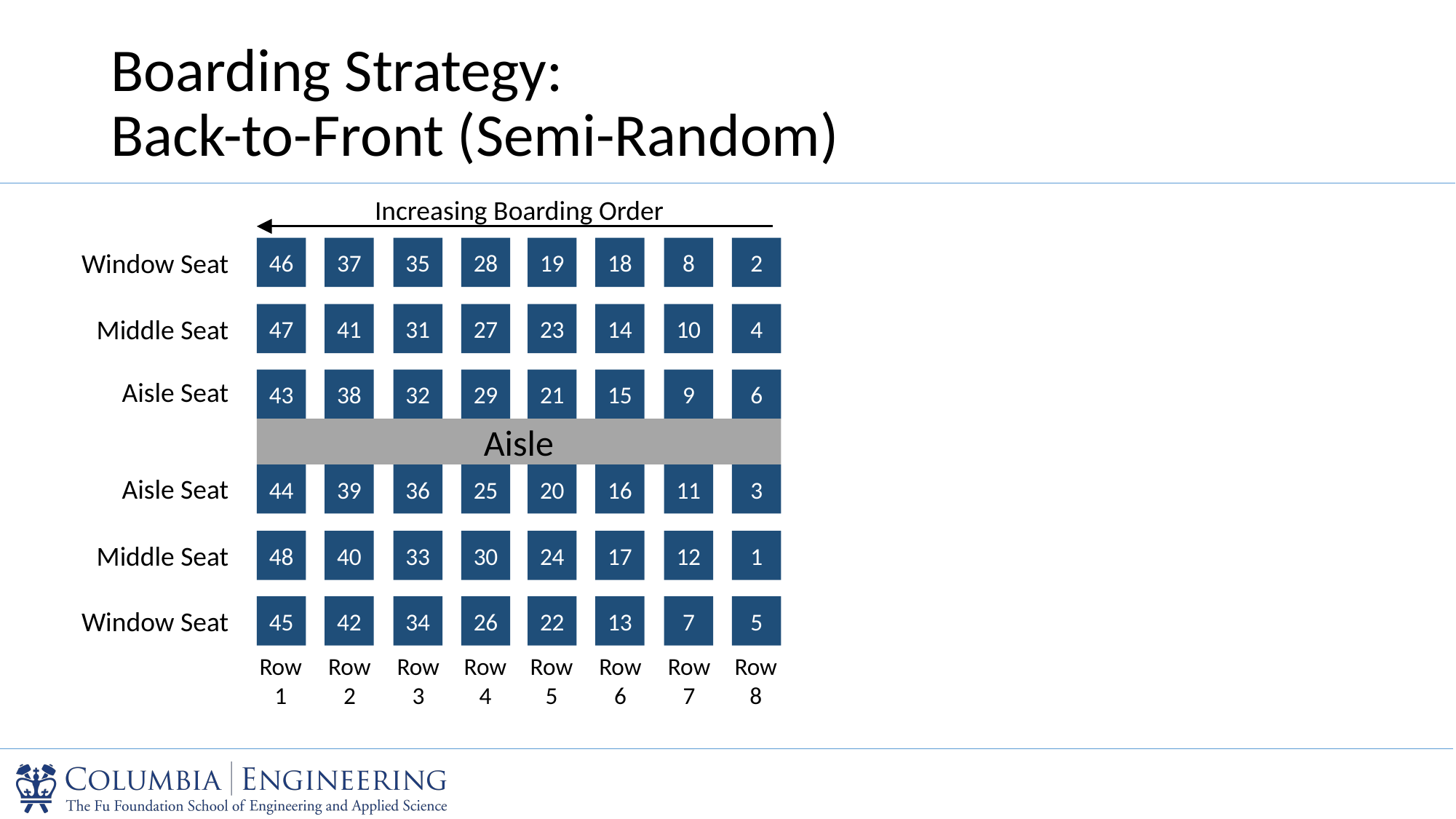

# Boarding Strategy: Back-to-Front (Semi-Random)
Increasing Boarding Order
46
37
35
28
19
18
8
2
47
41
31
27
23
14
10
4
43
38
32
29
21
15
9
6
44
39
36
25
20
16
11
3
48
40
33
30
24
17
12
1
45
42
34
26
22
13
7
5
Window Seat
Middle Seat
Aisle Seat
Aisle

Aisle Seat
Middle Seat
Window Seat
Row 1
Row 3
Row 4
Row 5
Row 6
Row 7
Row 8
Row 2